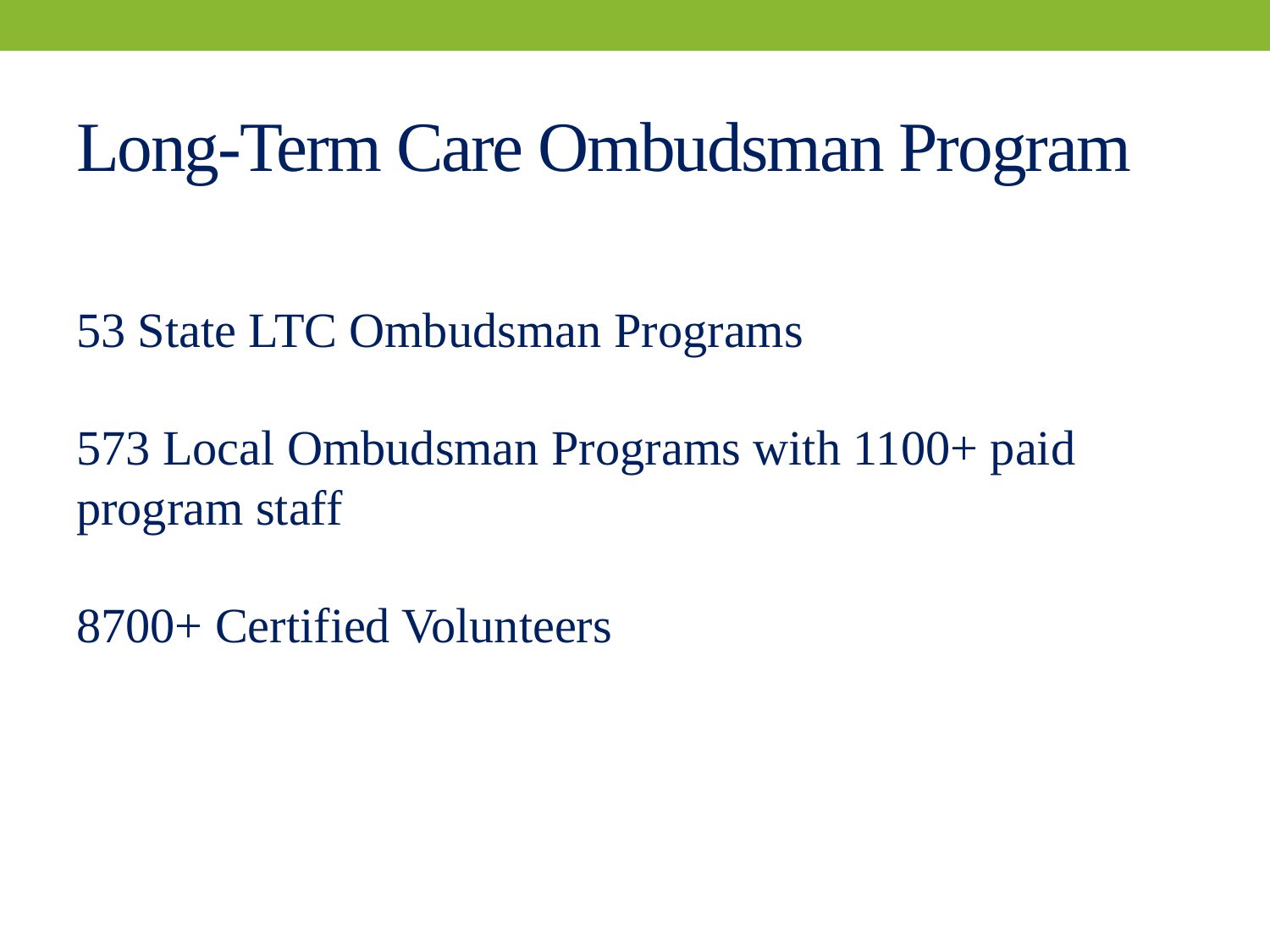

# Long-Term Care Ombudsman Program

53 State LTC Ombudsman Programs

573 Local Ombudsman Programs with 1100+ paid program staff

8700+ Certified Volunteers